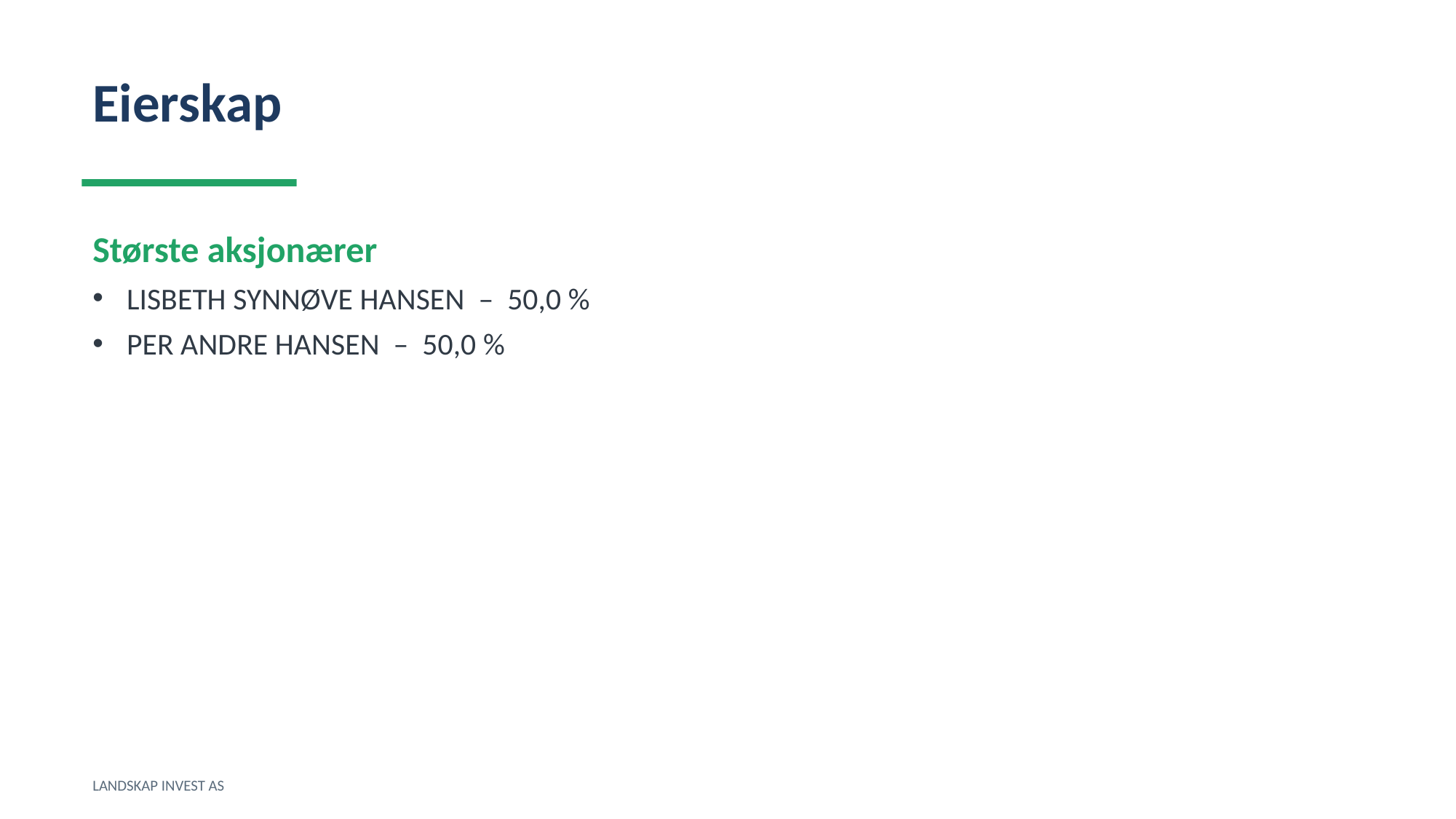

Eierskap

Største aksjonærer
LISBETH SYNNØVE HANSEN  –  50,0 %
PER ANDRE HANSEN  –  50,0 %
LANDSKAP INVEST AS